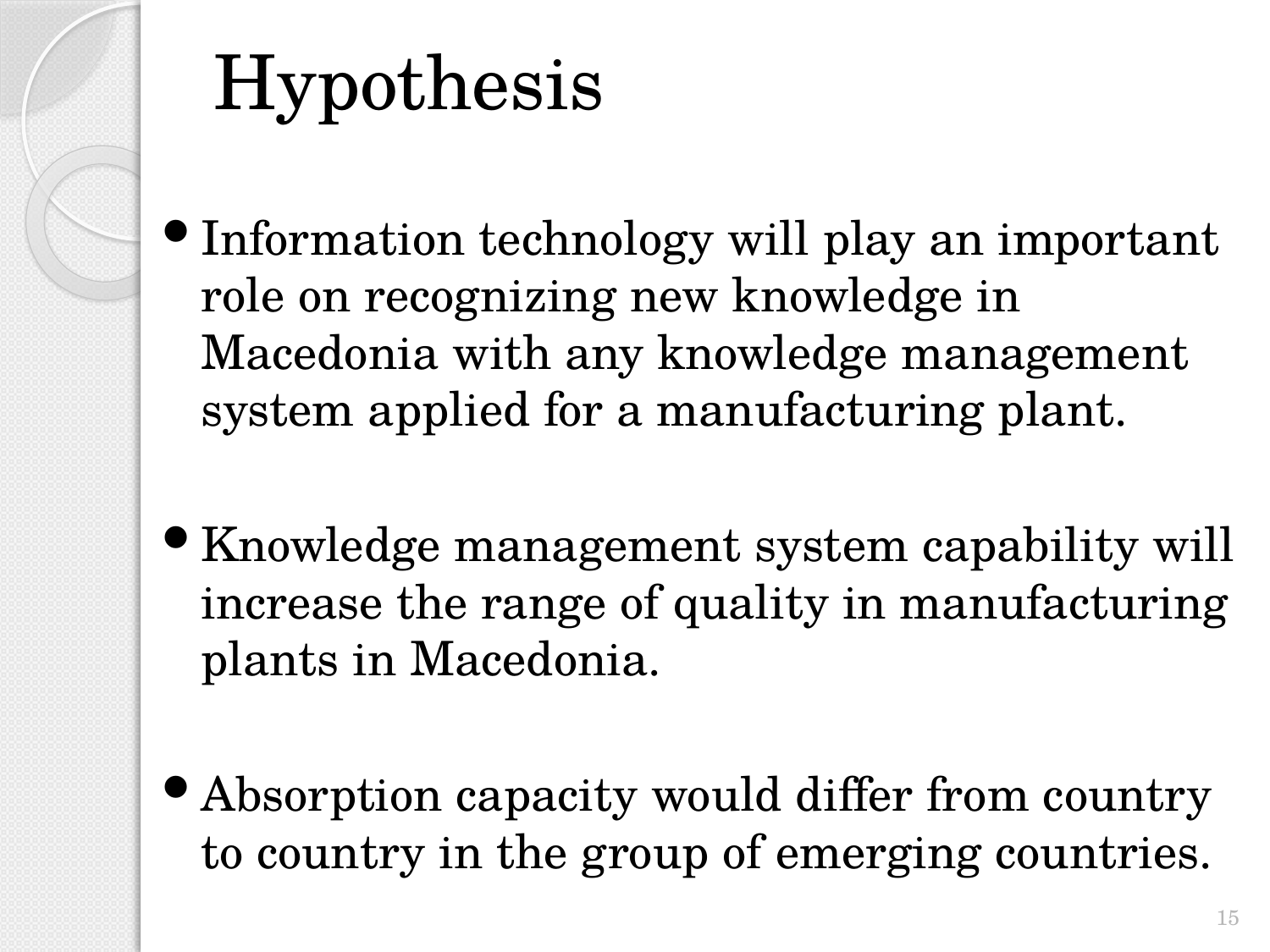

# Hypothesis
Information technology will play an important role on recognizing new knowledge in Macedonia with any knowledge management system applied for a manufacturing plant.

Knowledge management system capability will increase the range of quality in manufacturing plants in Macedonia.

Absorption capacity would differ from country to country in the group of emerging countries.
15